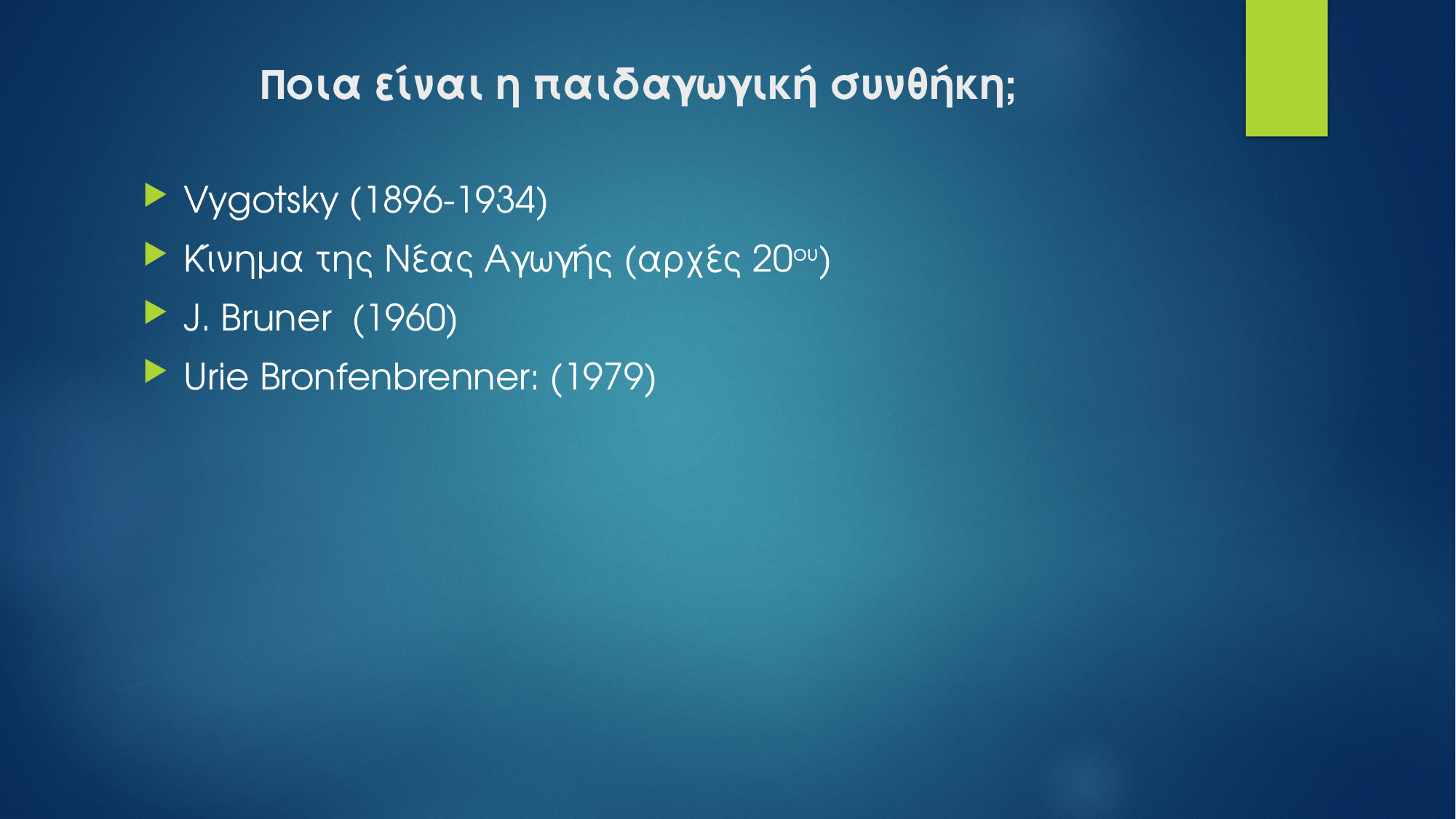

# Ποια είναι η παιδαγωγική συνθήκη;
Vygotsky (1896-1934)
Κίνημα της Νέας Αγωγής (αρχές 20ου)
J. Bruner  (1960)
Urie Bronfenbrenner: (1979)